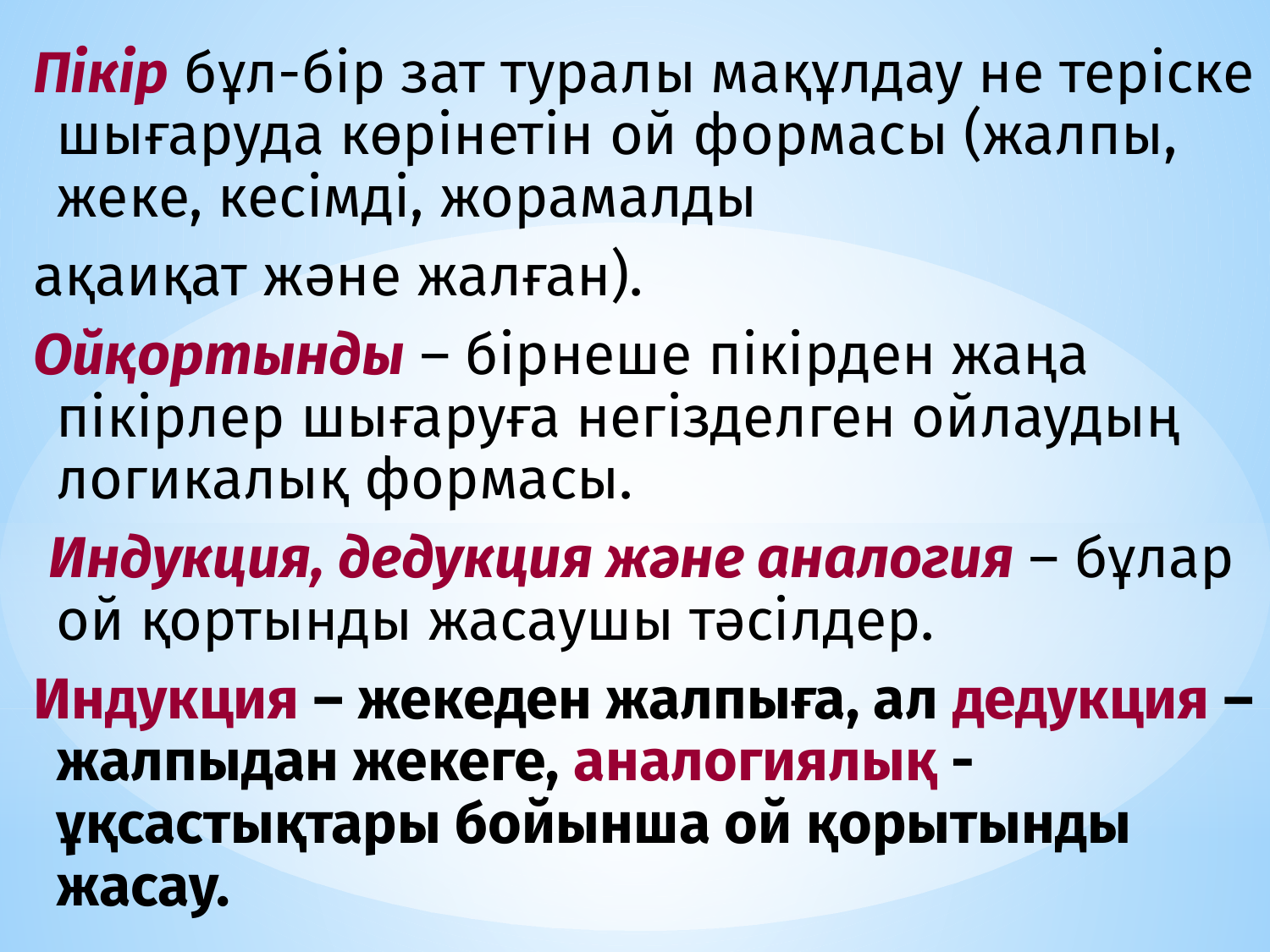

Пікір бұл-бір зат туралы мақұлдау не теріске шығаруда көрінетін ой формасы (жалпы, жеке, кесімді, жорамалды
ақаиқат және жалған).
Ойқортынды – бірнеше пікірден жаңа пікірлер шығаруға негізделген ойлаудың логикалық формасы.
 Индукция, дедукция және аналогия – бұлар ой қортынды жасаушы тәсілдер.
Индукция – жекеден жалпыға, ал дедукция – жалпыдан жекеге, аналогиялық -ұқсастықтары бойынша ой қорытынды жасау.